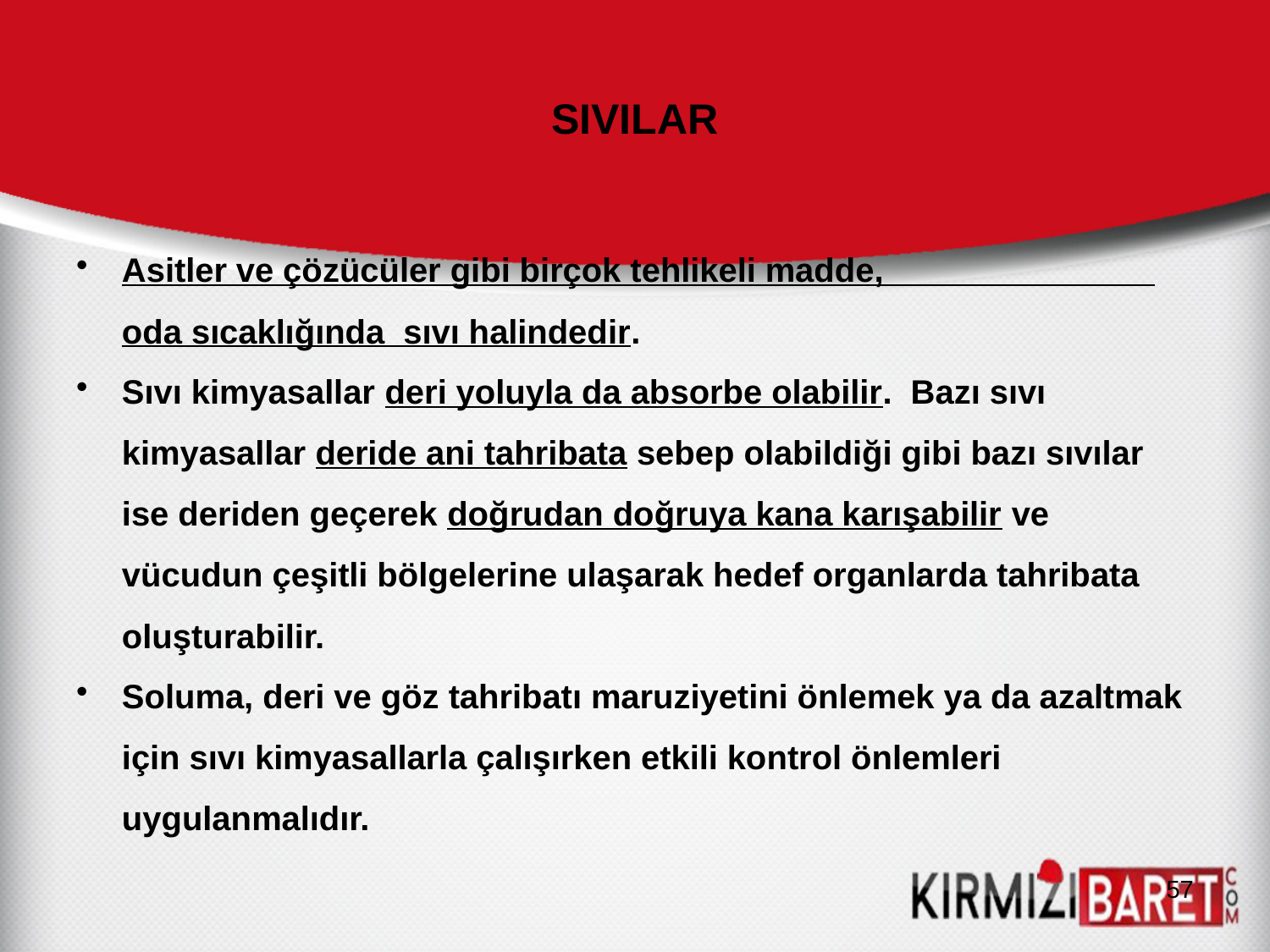

# SIVILAR
Asitler ve çözücüler gibi birçok tehlikeli madde,                              oda sıcaklığında  sıvı halindedir.
Sıvı kimyasallar deri yoluyla da absorbe olabilir.  Bazı sıvı kimyasallar deride ani tahribata sebep olabildiği gibi bazı sıvılar ise deriden geçerek doğrudan doğruya kana karışabilir ve vücudun çeşitli bölgelerine ulaşarak hedef organlarda tahribata oluşturabilir.
Soluma, deri ve göz tahribatı maruziyetini önlemek ya da azaltmak için sıvı kimyasallarla çalışırken etkili kontrol önlemleri uygulanmalıdır.
57